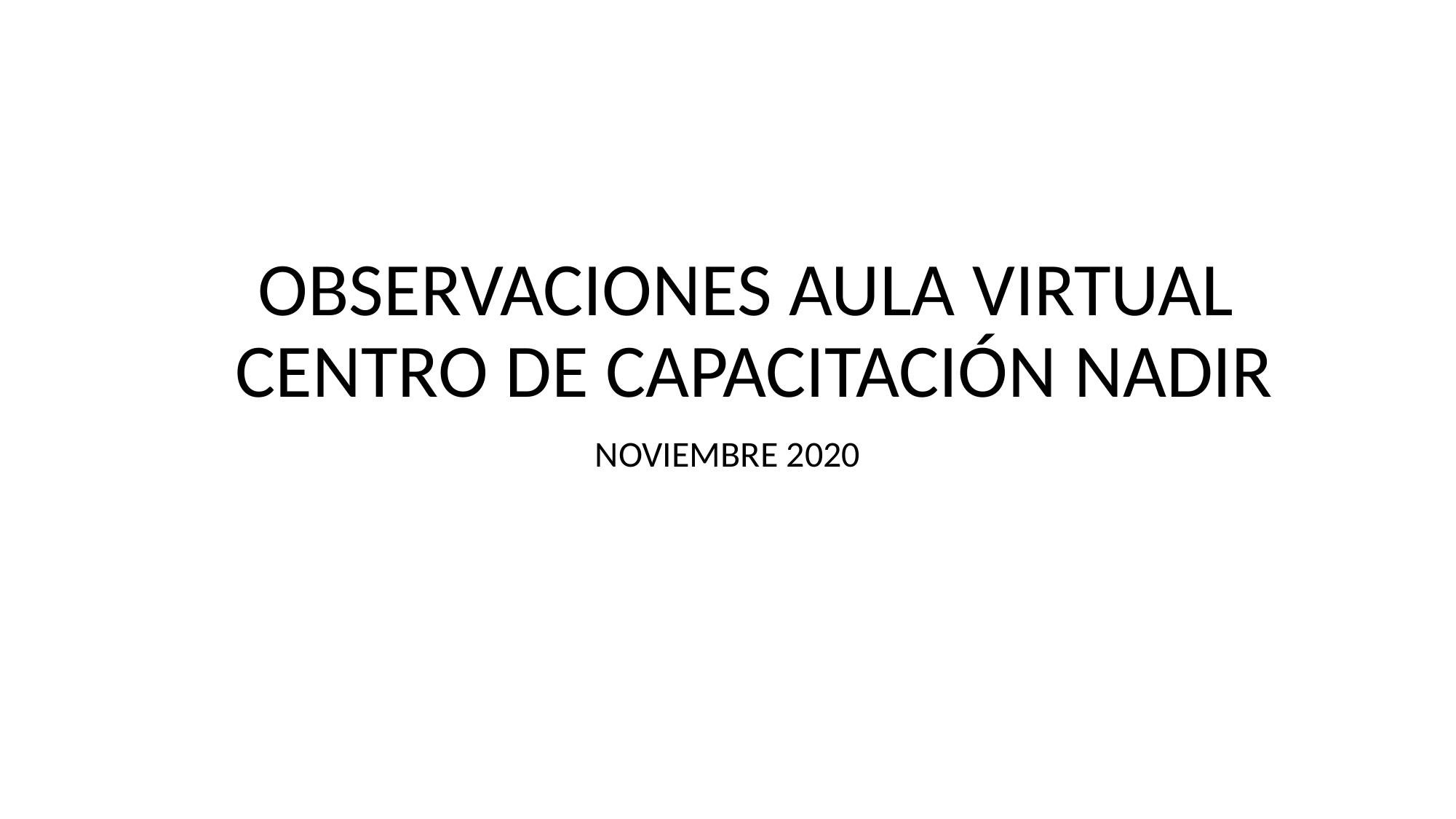

# OBSERVACIONES AULA VIRTUAL CENTRO DE CAPACITACIÓN NADIR
NOVIEMBRE 2020